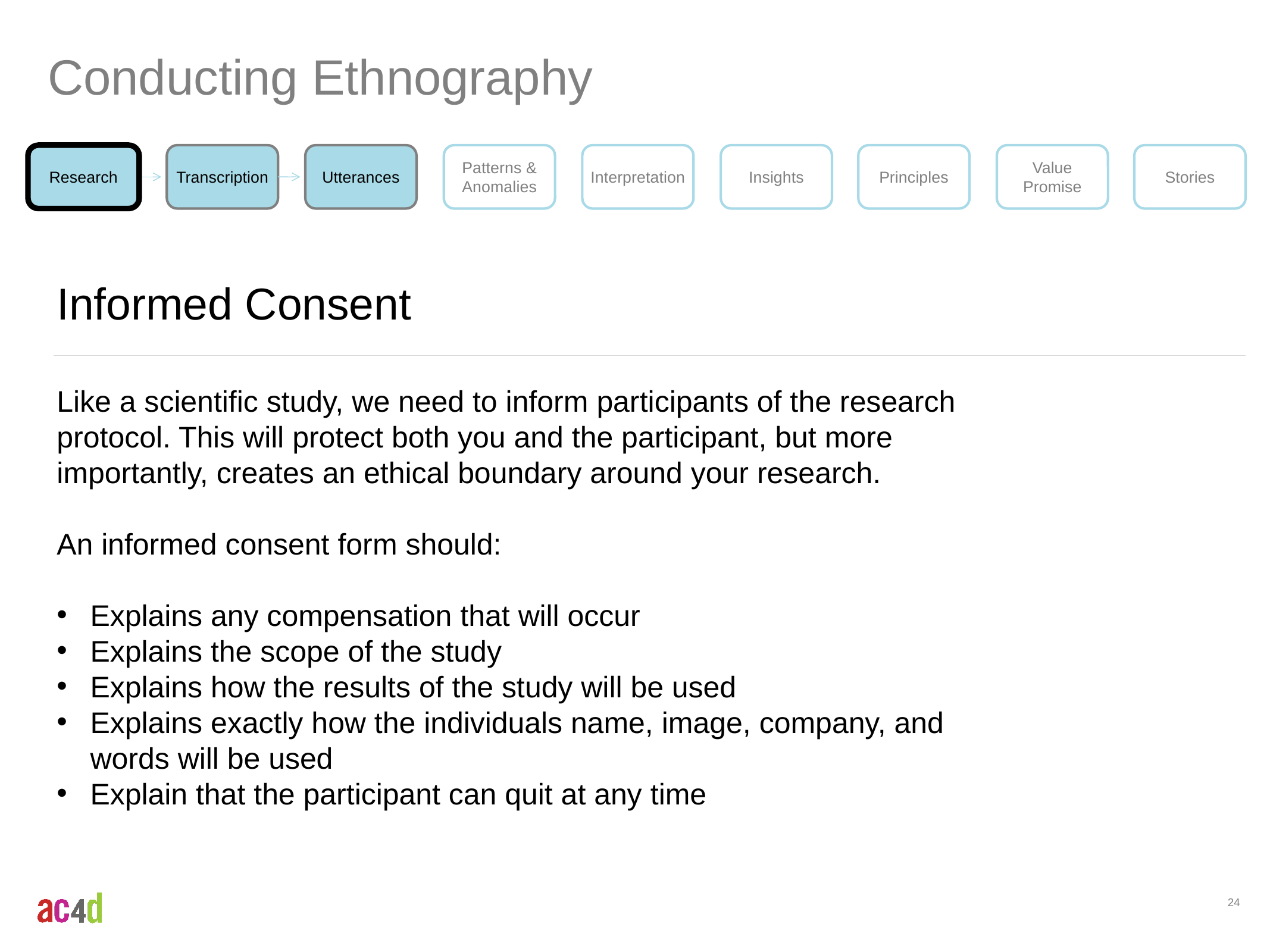

Conducting Ethnography
Research
Transcription
Utterances
Patterns & Anomalies
Interpretation
Insights
Principles
Value
Promise
Stories
Informed Consent

Like a scientific study, we need to inform participants of the research protocol. This will protect both you and the participant, but more importantly, creates an ethical boundary around your research.

An informed consent form should:

Explains any compensation that will occur
Explains the scope of the study
Explains how the results of the study will be used
Explains exactly how the individuals name, image, company, and words will be used
Explain that the participant can quit at any time
24